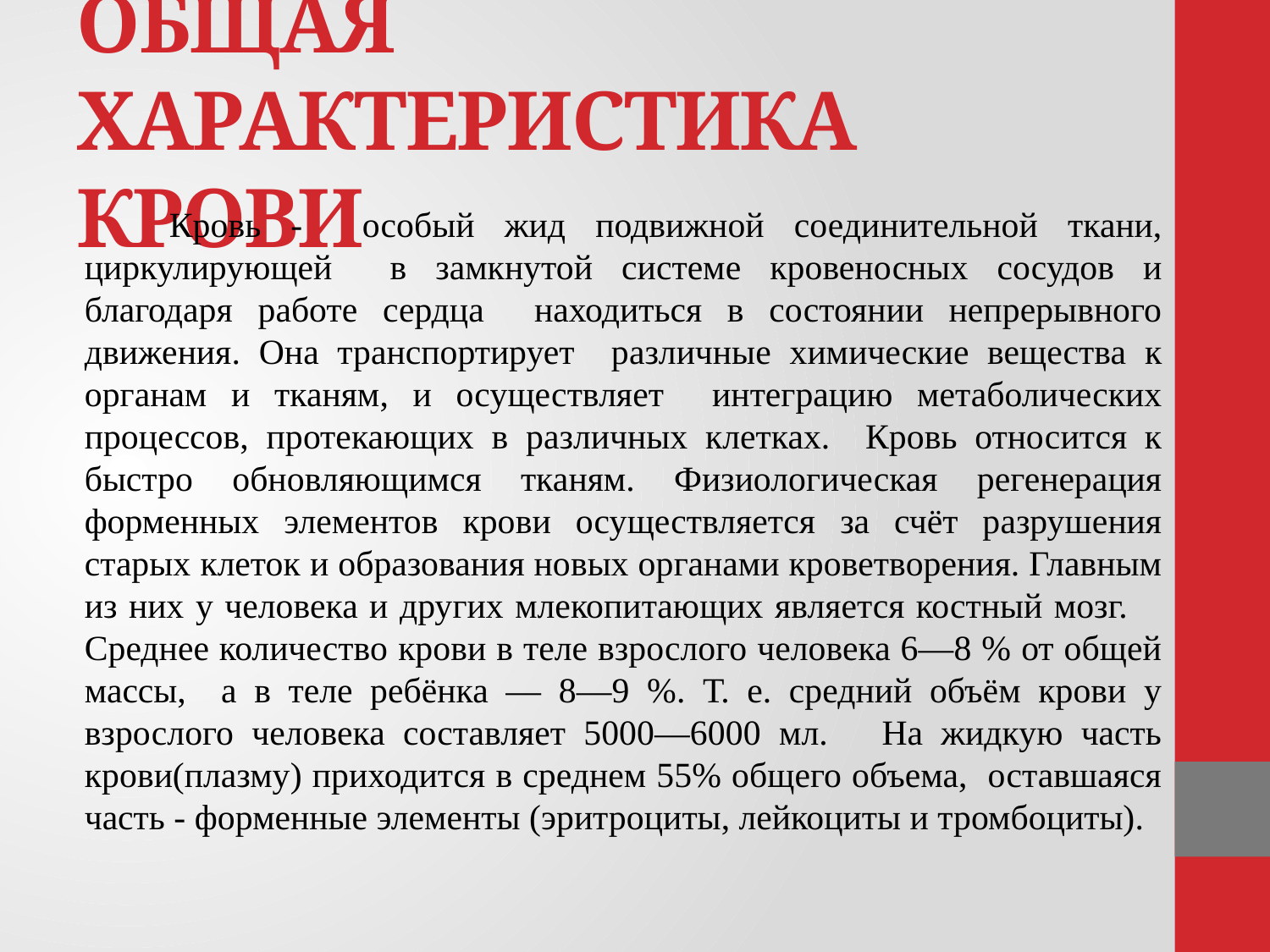

# ОБЩАЯ ХАРАКТЕРИСТИКА КРОВИ
    Кровь -  особый жид подвижной соединительной ткани, циркулирующей  в замкнутой системе кровеносных сосудов и благодаря работе сердца  находиться в состоянии непрерывного движения. Она транспортирует  различные химические вещества к органам и тканям, и осуществляет  интеграцию метаболических процессов, протекающих в различных клетках.  Кровь относится к быстро обновляющимся тканям. Физиологическая регенерация форменных элементов крови осуществляется за счёт разрушения старых клеток и образования новых органами кроветворения. Главным из них у человека и других млекопитающих является костный мозг.    Среднее количество крови в теле взрослого человека 6—8 % от общей массы,  а в теле ребёнка — 8—9 %. Т. е. средний объём крови у взрослого человека составляет 5000—6000 мл.   На жидкую часть крови(плазму) приходится в среднем 55% общего объема,  оставшаяся часть - форменные элементы (эритроциты, лейкоциты и тромбоциты).